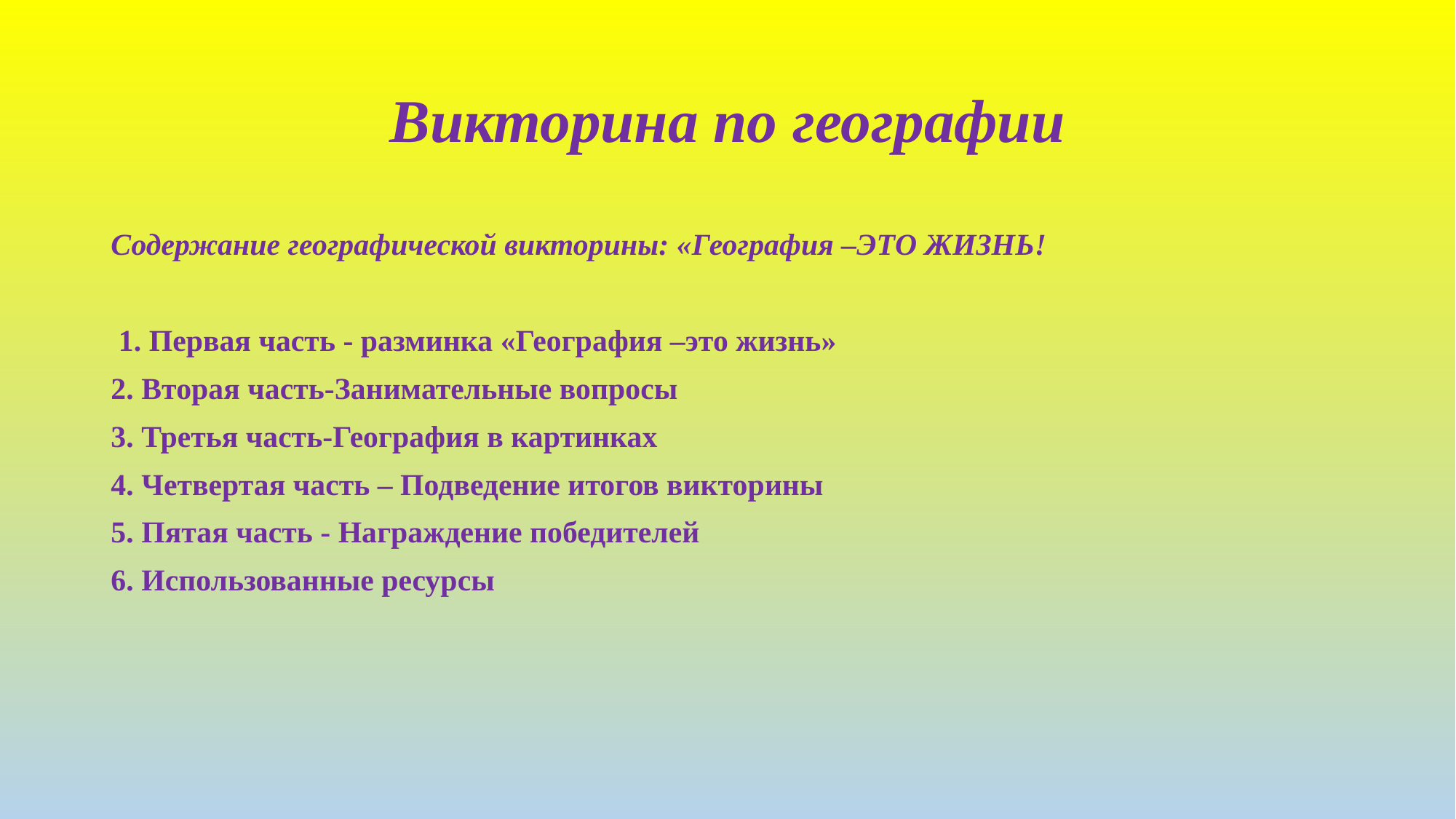

# Викторина по географии
Содержание географической викторины: «География –ЭТО ЖИЗНЬ!

 1. Первая часть - разминка «География –это жизнь»
2. Вторая часть-Занимательные вопросы
3. Третья часть-География в картинках
4. Четвертая часть – Подведение итогов викторины
5. Пятая часть - Награждение победителей
6. Использованные ресурсы